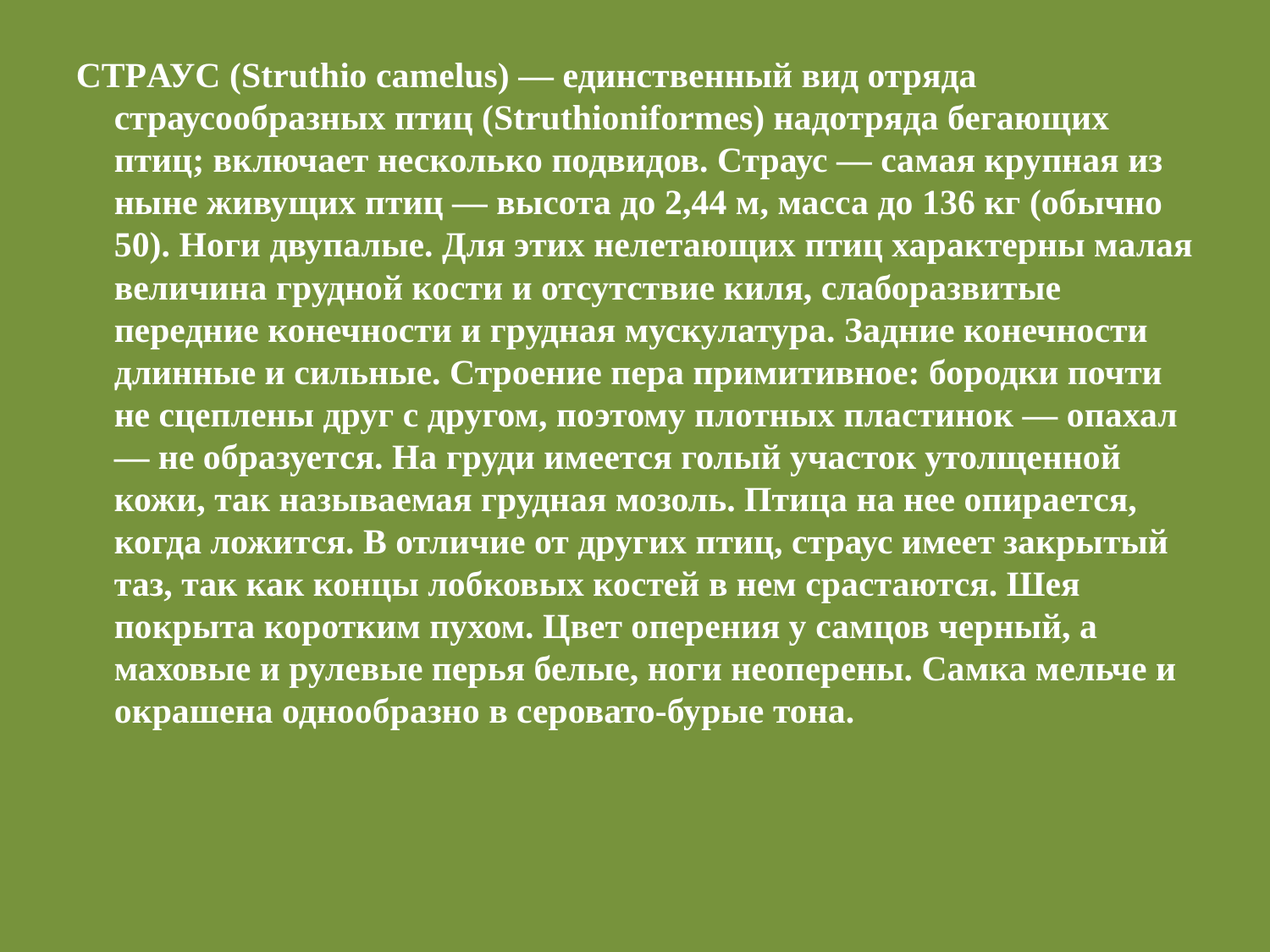

#
СТРАУС (Struthio camelus) — единственный вид отряда страусообразных птиц (Struthioniformes) надотряда бегающих птиц; включает несколько подвидов. Страус — самая крупная из ныне живущих птиц — высота до 2,44 м, масса до 136 кг (обычно 50). Ноги двупалые. Для этих нелетающих птиц характерны малая величина грудной кости и отсутствие киля, слаборазвитые передние конечности и грудная мускулатура. Задние конечности длинные и сильные. Строение пера примитивное: бородки почти не сцеплены друг с другом, поэтому плотных пластинок — опахал — не образуется. На груди имеется голый участок утолщенной кожи, так называемая грудная мозоль. Птица на нее опирается, когда ложится. В отличие от других птиц, страус имеет закрытый таз, так как концы лобковых костей в нем срастаются. Шея покрыта коротким пухом. Цвет оперения у самцов черный, а маховые и рулевые перья белые, ноги неоперены. Самка мельче и окрашена однообразно в серовато-бурые тона.